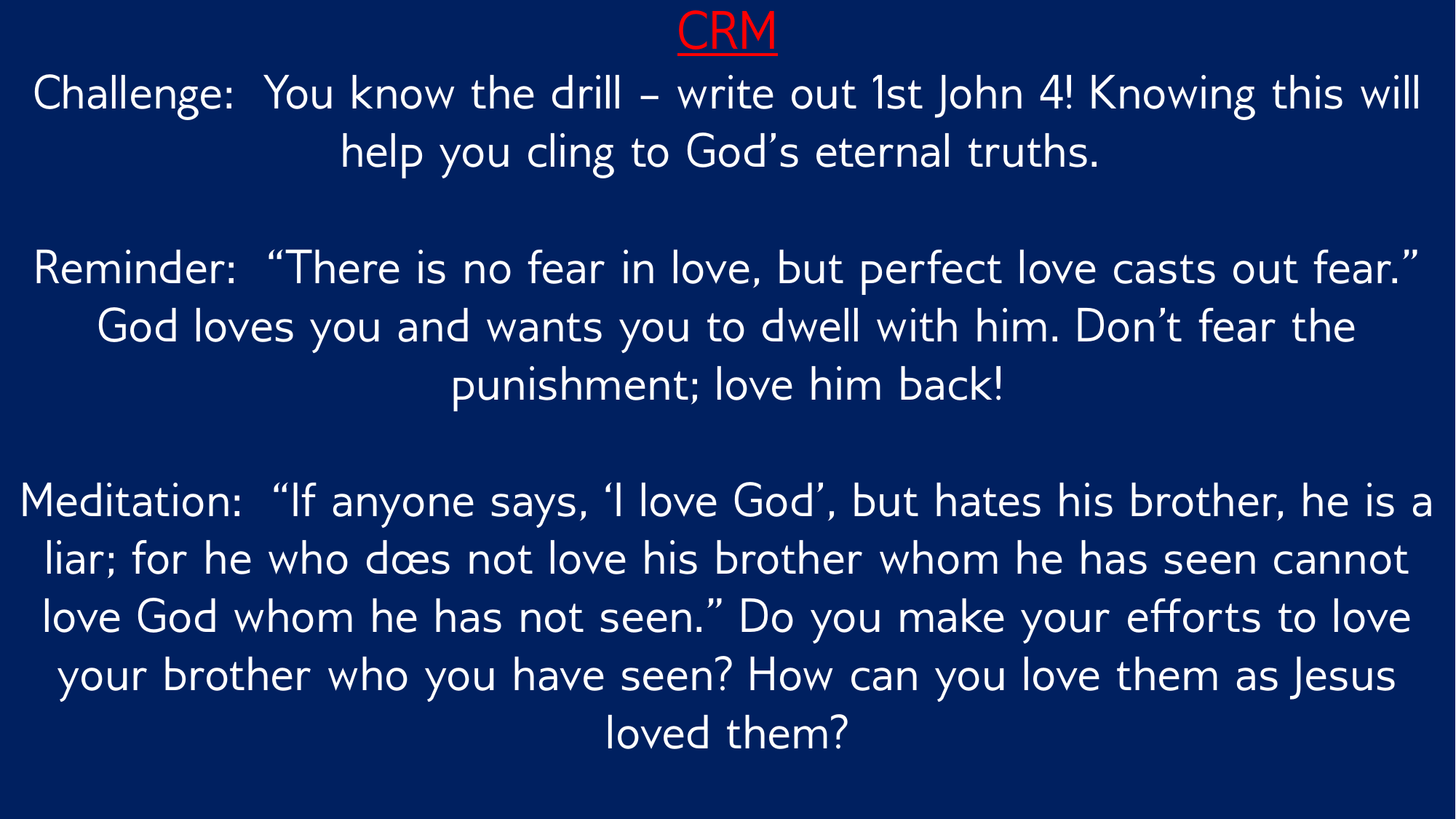

CRM
Challenge:  You know the drill – write out 1st John 4! Knowing this will help you cling to God’s eternal truths.

Reminder:  “There is no fear in love, but perfect love casts out fear.” God loves you and wants you to dwell with him. Don’t fear the punishment; love him back!

Meditation:  “If anyone says, ‘I love God’, but hates his brother, he is a liar; for he who does not love his brother whom he has seen cannot love God whom he has not seen.” Do you make your efforts to love your brother who you have seen? How can you love them as Jesus loved them?